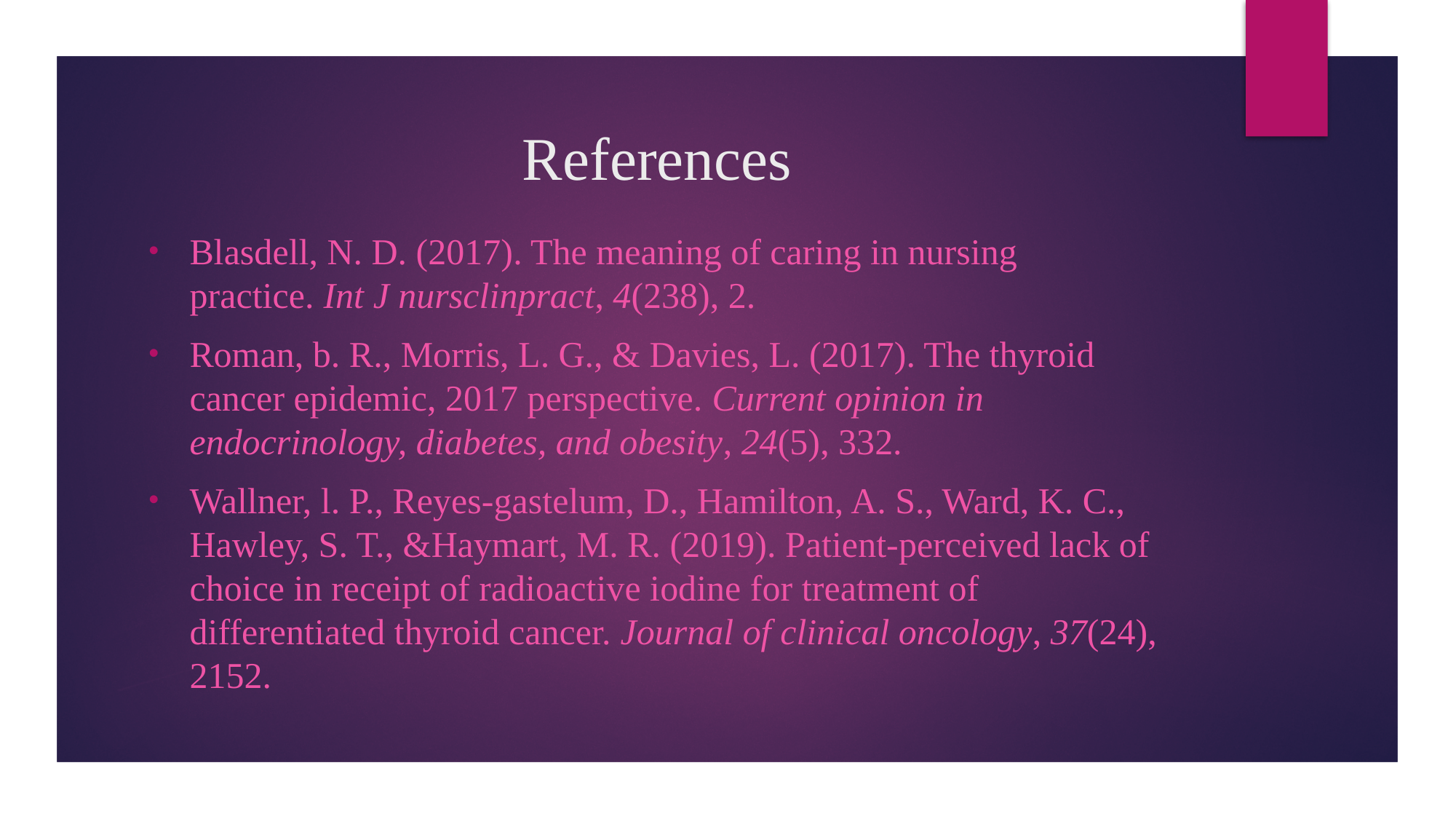

# References
Blasdell, N. D. (2017). The meaning of caring in nursing practice. Int J nursclinpract, 4(238), 2.
Roman, b. R., Morris, L. G., & Davies, L. (2017). The thyroid cancer epidemic, 2017 perspective. Current opinion in endocrinology, diabetes, and obesity, 24(5), 332.
Wallner, l. P., Reyes-gastelum, D., Hamilton, A. S., Ward, K. C., Hawley, S. T., &Haymart, M. R. (2019). Patient-perceived lack of choice in receipt of radioactive iodine for treatment of differentiated thyroid cancer. Journal of clinical oncology, 37(24), 2152.